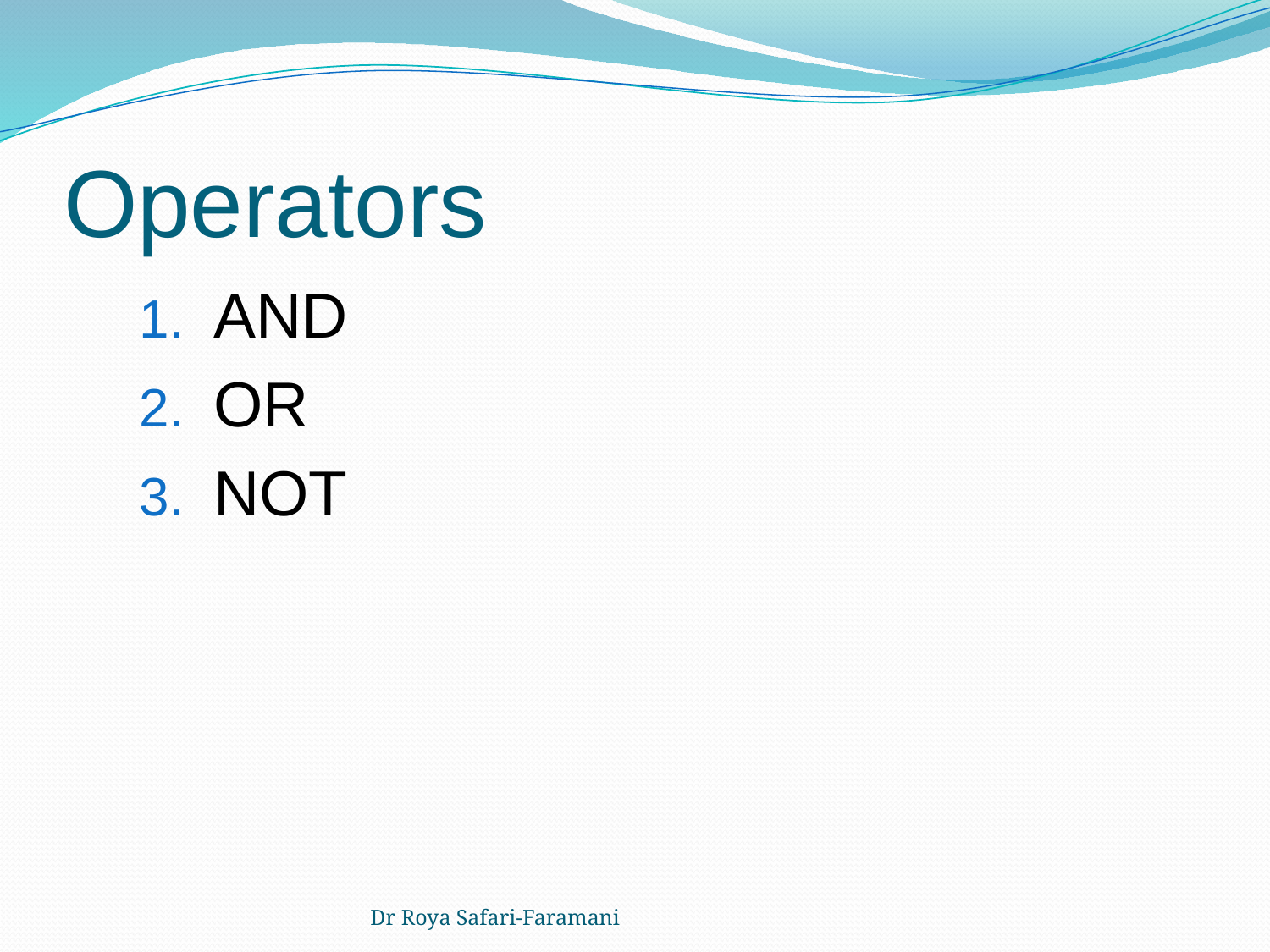

# Operators
AND
OR
NOT

Dr Roya Safari-Faramani